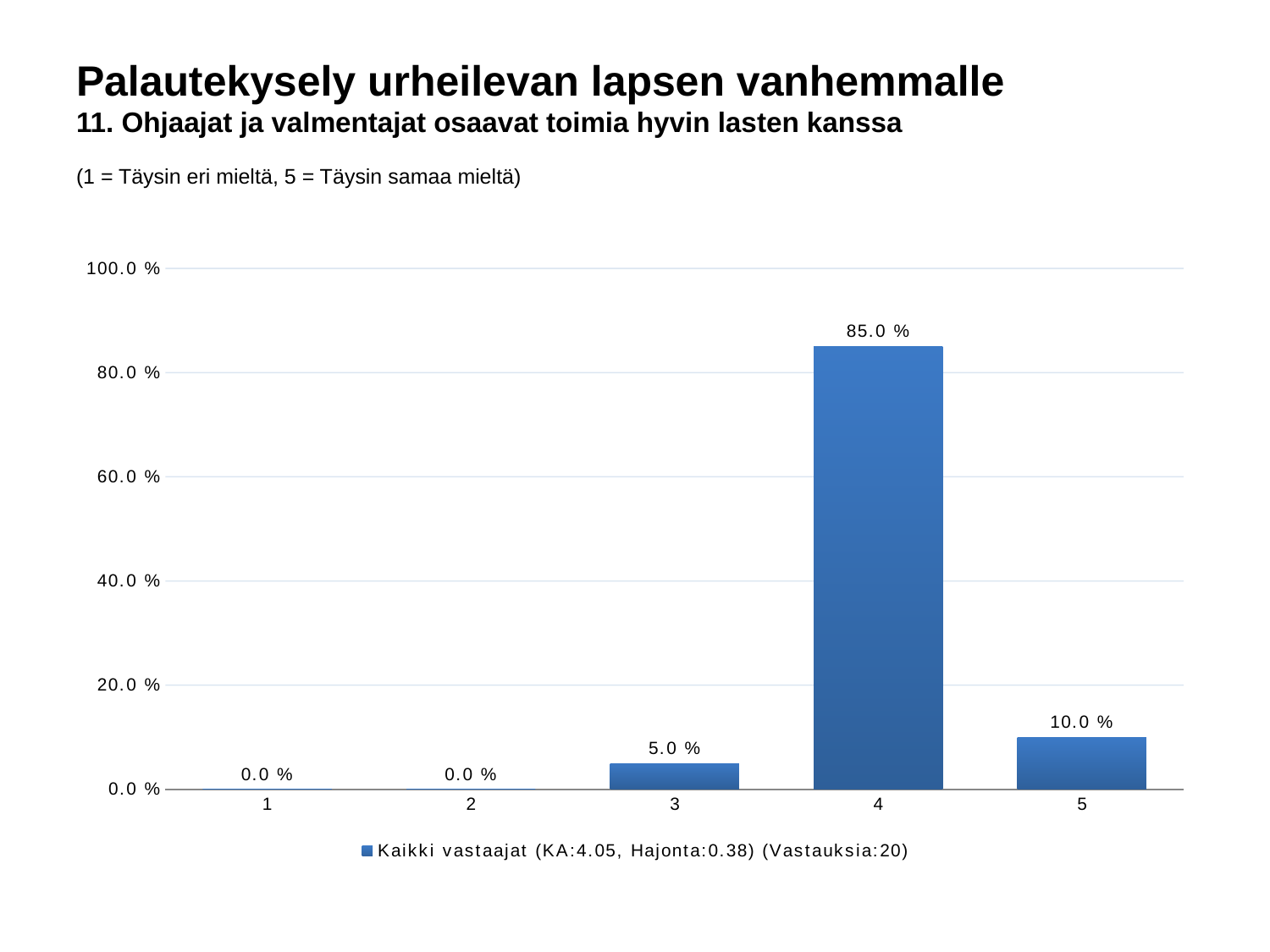

# Palautekysely urheilevan lapsen vanhemmalle
11. Ohjaajat ja valmentajat osaavat toimia hyvin lasten kanssa
(1 = Täysin eri mieltä, 5 = Täysin samaa mieltä)

### Chart

| Category | Kaikki vastaajat (KA:4.05, Hajonta:0.38) (Vastauksia:20) |
|---|---|
| 1 | 0.0 |
| 2 | 0.0 |
| 3 | 0.05 |
| 4 | 0.85 |
| 5 | 0.1 |